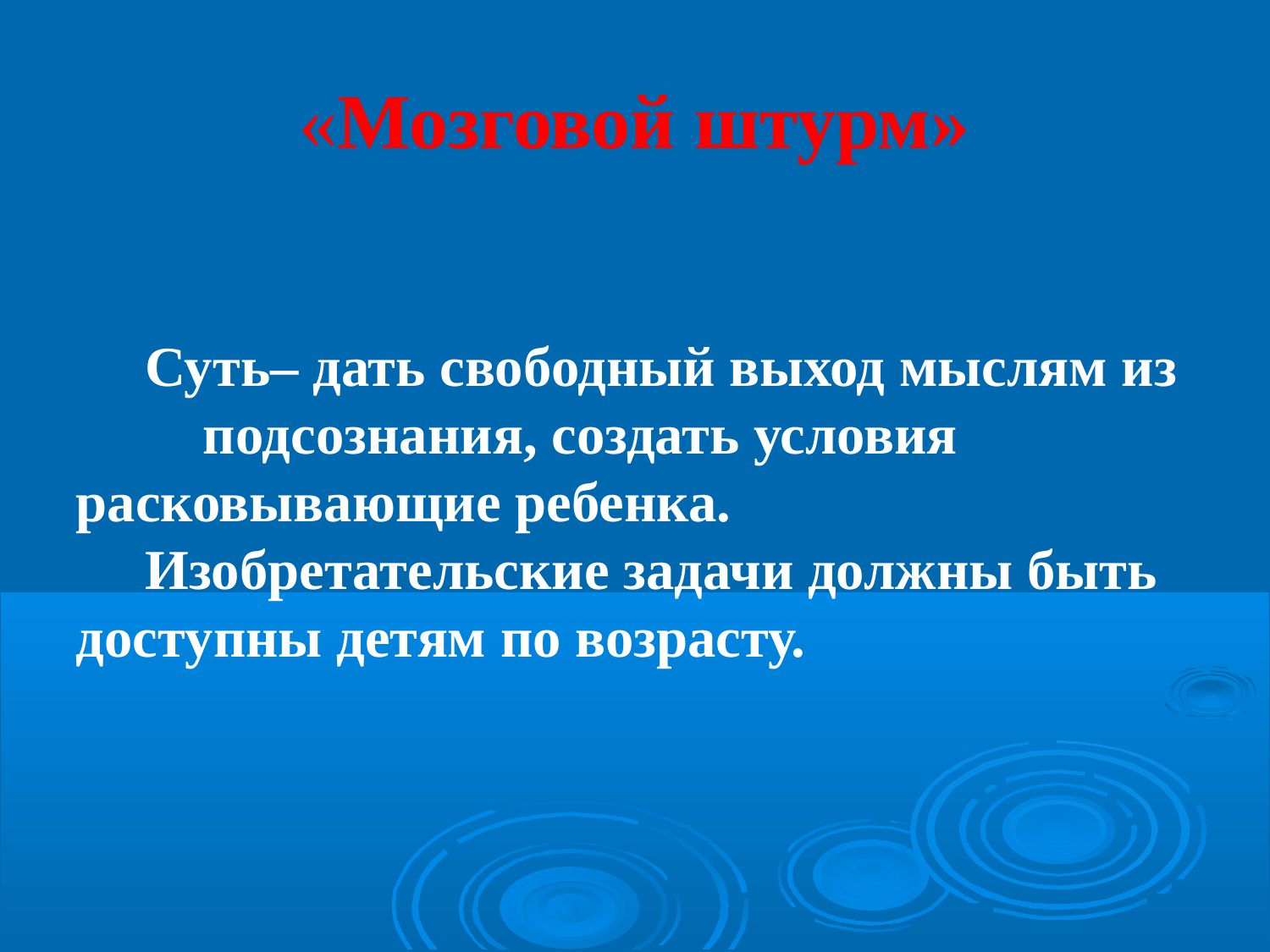

# «Мозговой штурм»

Суть– дать свободный выход мыслям из 	подсознания, создать условия расковывающие ребенка.
Изобретательские задачи должны быть доступны детям по возрасту.